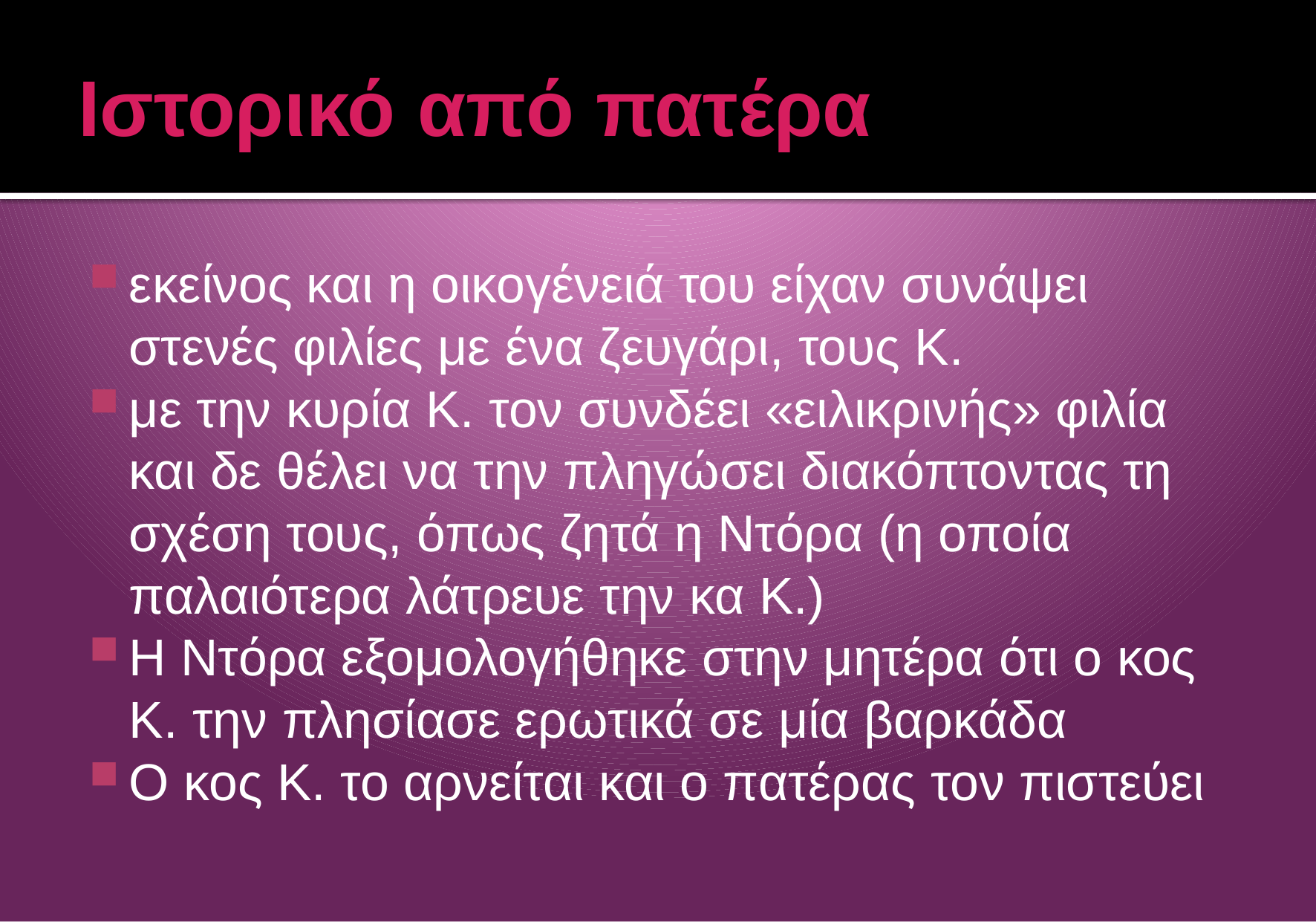

# Ιστορικό από πατέρα
εκείνος και η οικογένειά του είχαν συνάψει στενές φιλίες με ένα ζευγάρι, τους Κ.
με την κυρία Κ. τον συνδέει «ειλικρινής» φιλία και δε θέλει να την πληγώσει διακόπτοντας τη σχέση τους, όπως ζητά η Ντόρα (η οποία παλαιότερα λάτρευε την κα Κ.)
Η Ντόρα εξομολογήθηκε στην μητέρα ότι ο κος Κ. την πλησίασε ερωτικά σε μία βαρκάδα
Ο κος Κ. το αρνείται και ο πατέρας τον πιστεύει